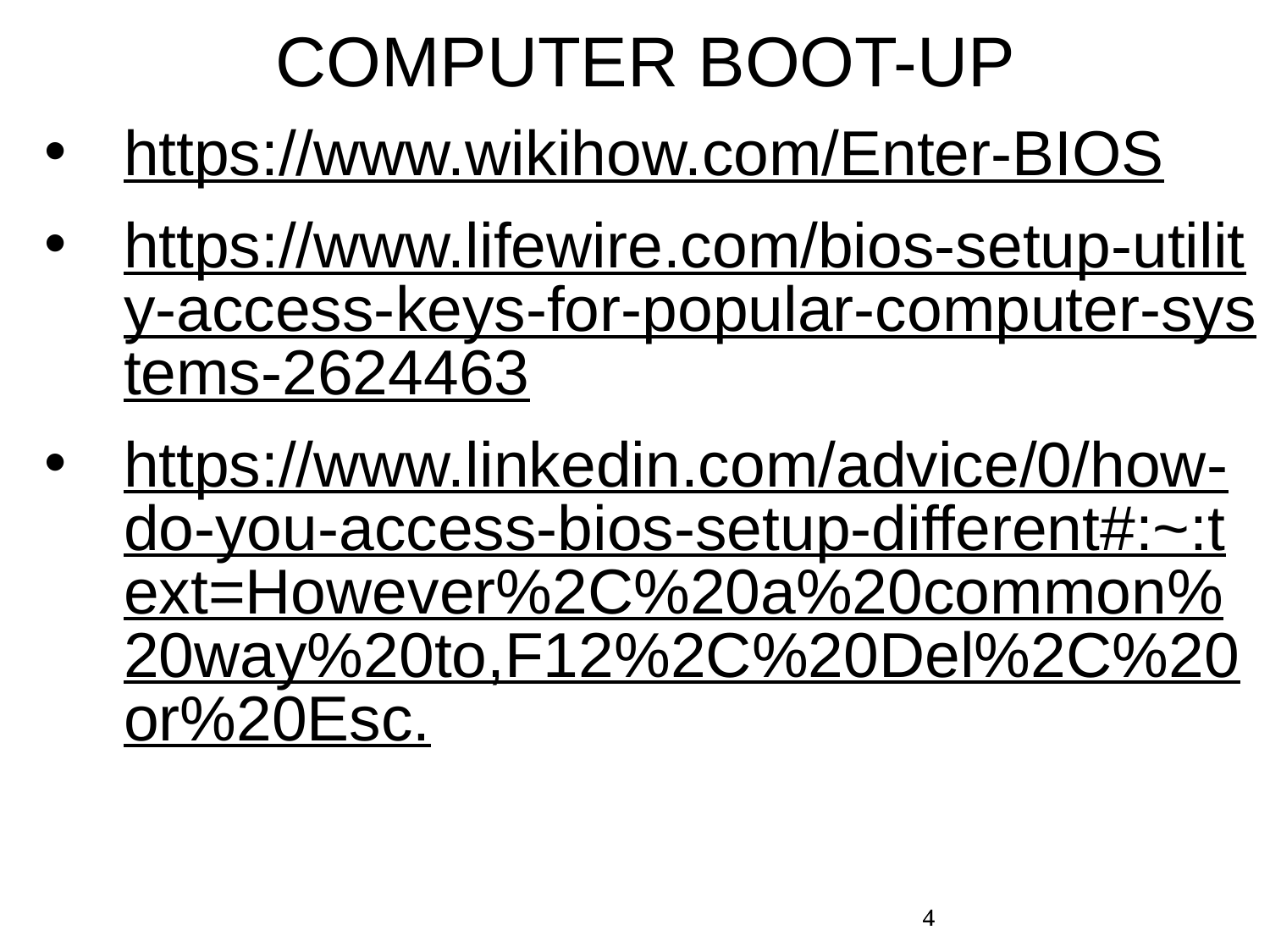

COMPUTER BOOT-UP
https://www.wikihow.com/Enter-BIOS
https://www.lifewire.com/bios-setup-utility-access-keys-for-popular-computer-systems-2624463
https://www.linkedin.com/advice/0/how-do-you-access-bios-setup-different#:~:text=However%2C%20a%20common%20way%20to,F12%2C%20Del%2C%20or%20Esc.
4
4